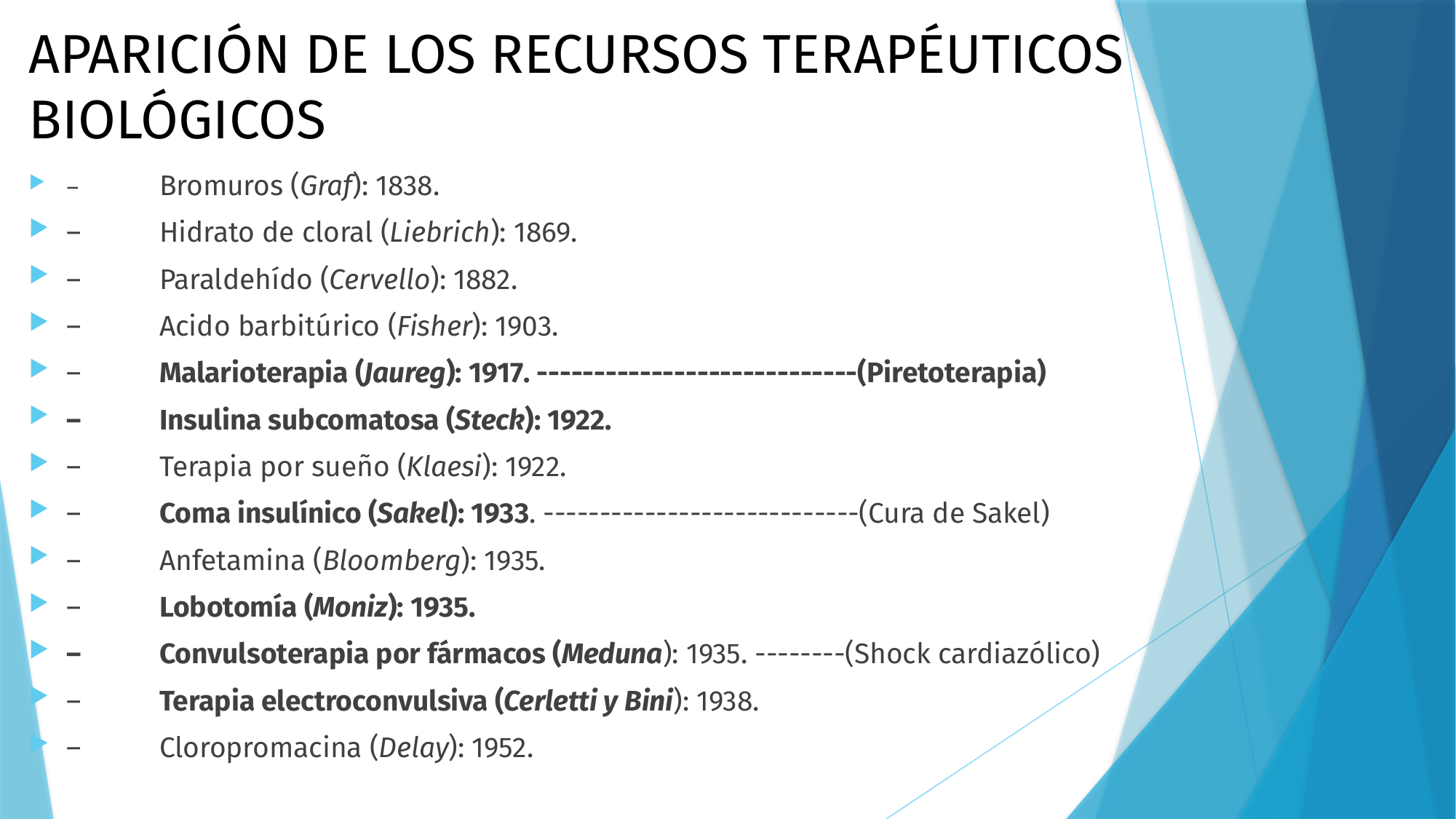

# APARICIÓN DE LOS RECURSOS TERAPÉUTICOS BIOLÓGICOS
–	Bromuros (Graf): 1838.
–	Hidrato de cloral (Liebrich): 1869.
–	Paraldehído (Cervello): 1882.
–	Acido barbitúrico (Fisher): 1903.
–	Malarioterapia (Jaureg): 1917. ----------------------------(Piretoterapia)
–	Insulina subcomatosa (Steck): 1922.
–	Terapia por sueño (Klaesi): 1922.
–	Coma insulínico (Sakel): 1933. ----------------------------(Cura de Sakel)
–	Anfetamina (Bloomberg): 1935.
–	Lobotomía (Moniz): 1935.
–	Convulsoterapia por fármacos (Meduna): 1935. --------(Shock cardiazólico)
–	Terapia electroconvulsiva (Cerletti y Bini): 1938.
–	Cloropromacina (Delay): 1952.